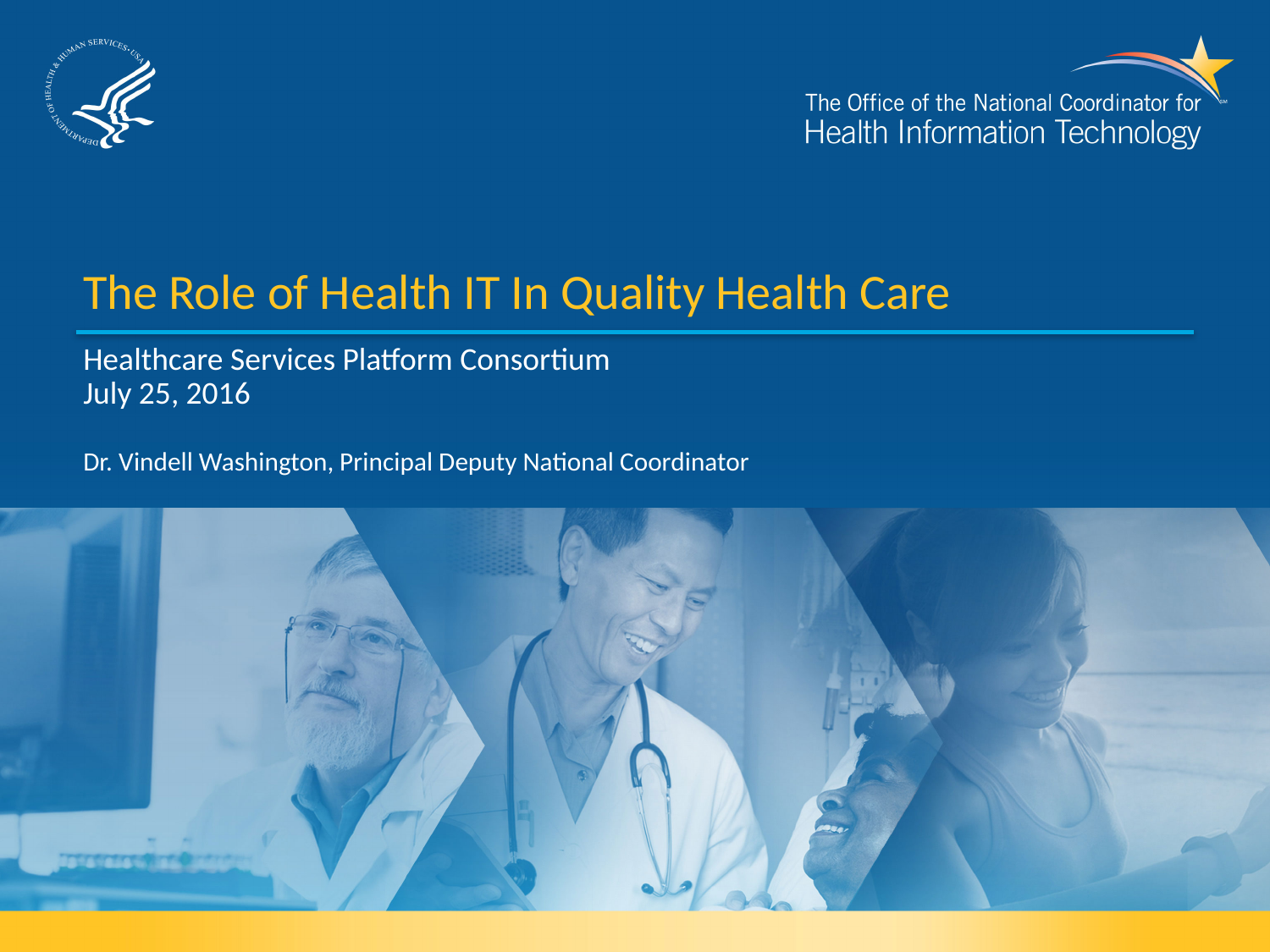

# The Role of Health IT In Quality Health Care
Healthcare Services Platform Consortium
July 25, 2016
Dr. Vindell Washington, Principal Deputy National Coordinator